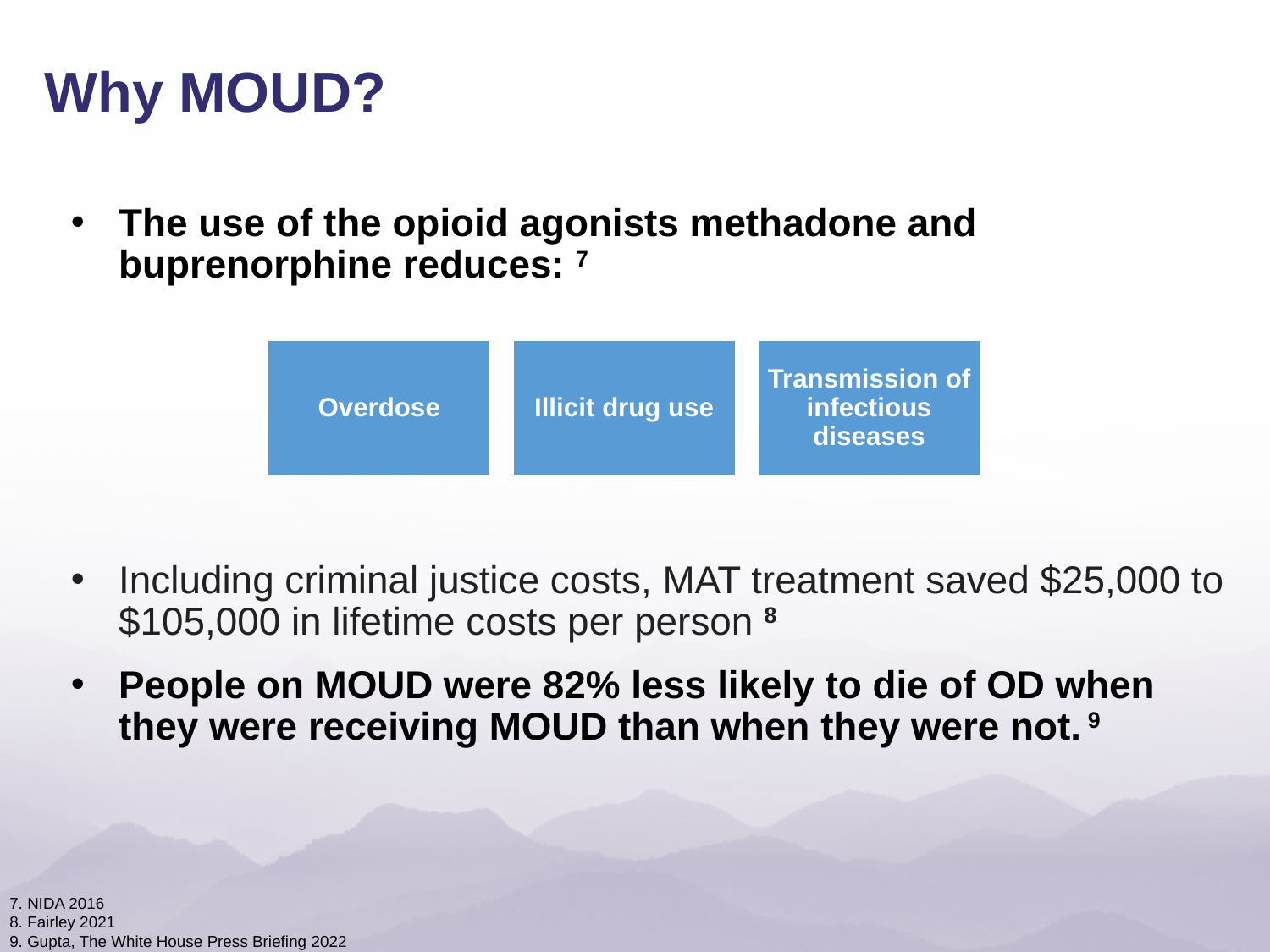

Why MOUD?
The use of the opioid agonists methadone and buprenorphine reduces: 7

Including criminal justice costs, MAT treatment saved $25,000 to $105,000 in lifetime costs per person 8
People on MOUD were 82% less likely to die of OD when they were receiving MOUD than when they were not. 9

Overdose

Illicit drug use

Transmission of infectious diseases
7. NIDA 2016
8. Fairley 2021
9. Gupta, The White House Press Briefing 2022